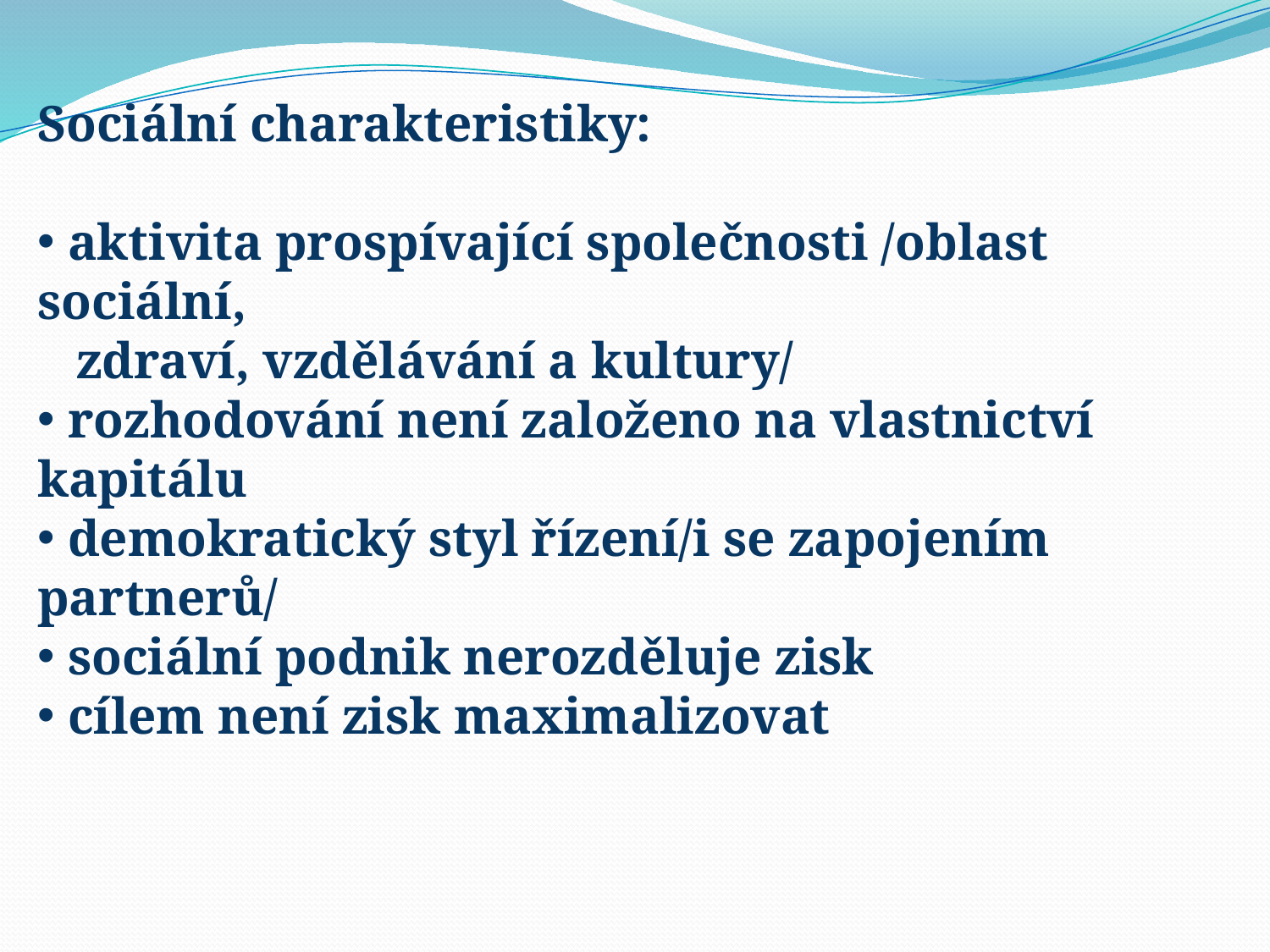

Sociální charakteristiky:

 aktivita prospívající společnosti /oblast sociální,
   zdraví, vzdělávání a kultury/
 rozhodování není založeno na vlastnictví kapitálu
 demokratický styl řízení/i se zapojením partnerů/
 sociální podnik nerozděluje zisk
 cílem není zisk maximalizovat